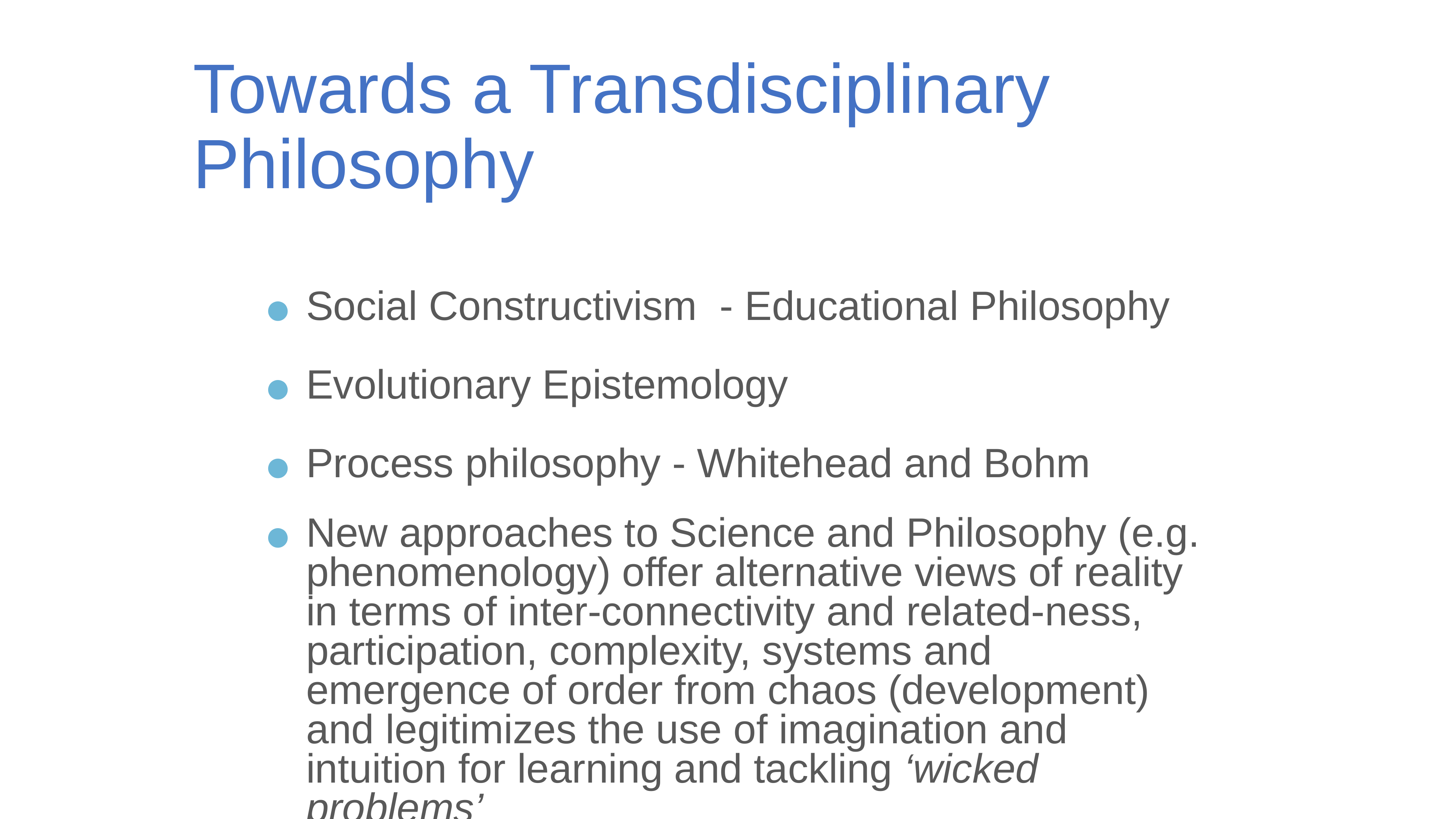

# Towards a Transdisciplinary Philosophy

Social Constructivism  - Educational Philosophy

Evolutionary Epistemology

Process philosophy - Whitehead and Bohm
New approaches to Science and Philosophy (e.g. phenomenology) offer alternative views of reality in terms of inter-connectivity and related-ness, participation, complexity, systems and emergence of order from chaos (development) and legitimizes the use of imagination and intuition for learning and tackling ‘wicked problems’